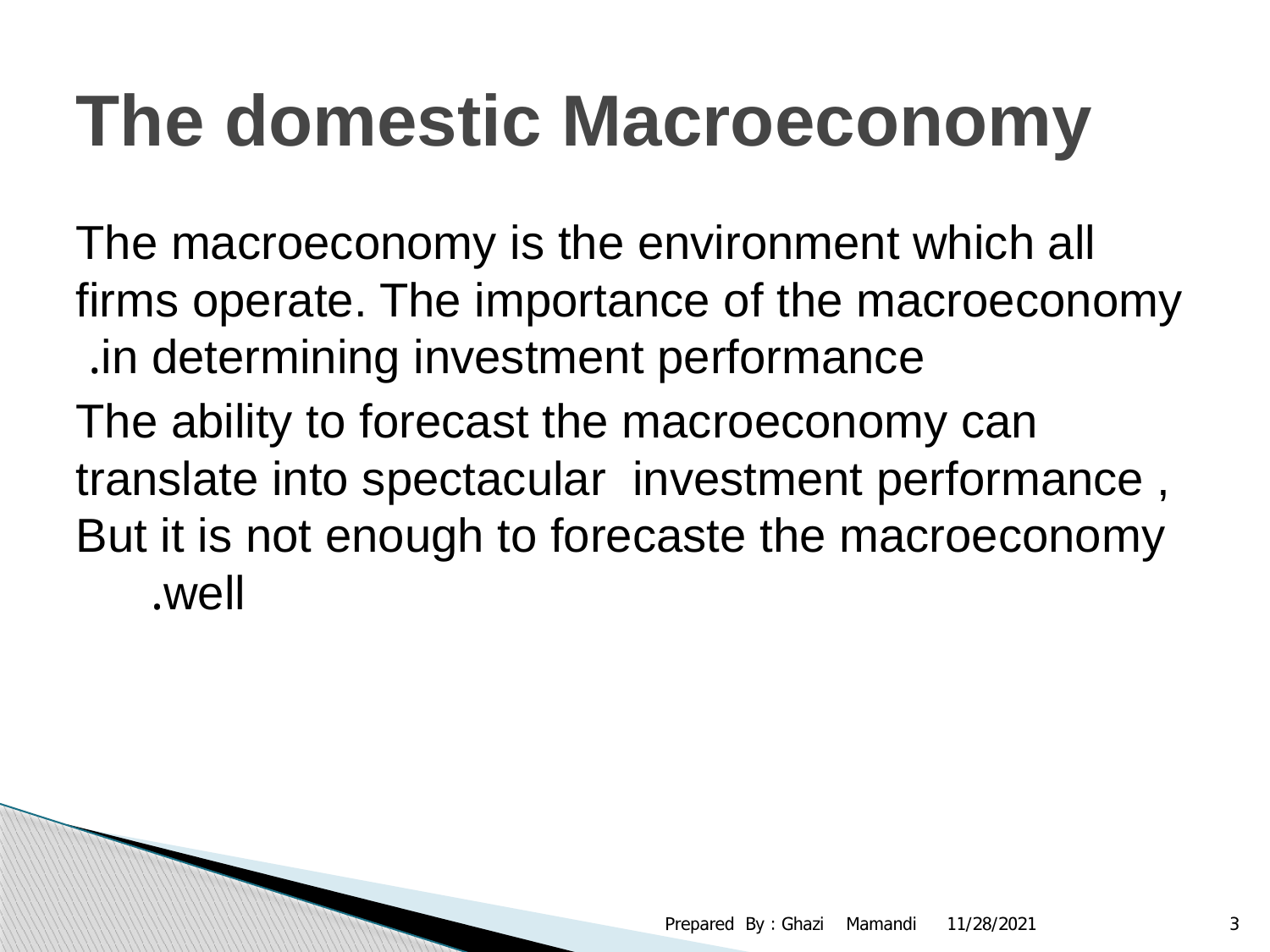

# The domestic Macroeconomy
The macroeconomy is the environment which all firms operate. The importance of the macroeconomy in determining investment performance.
The ability to forecast the macroeconomy can translate into spectacular  investment performance , But it is not enough to forecaste the macroeconomy well.
Prepared  By : Ghazi    Mamandi
11/28/2021
3